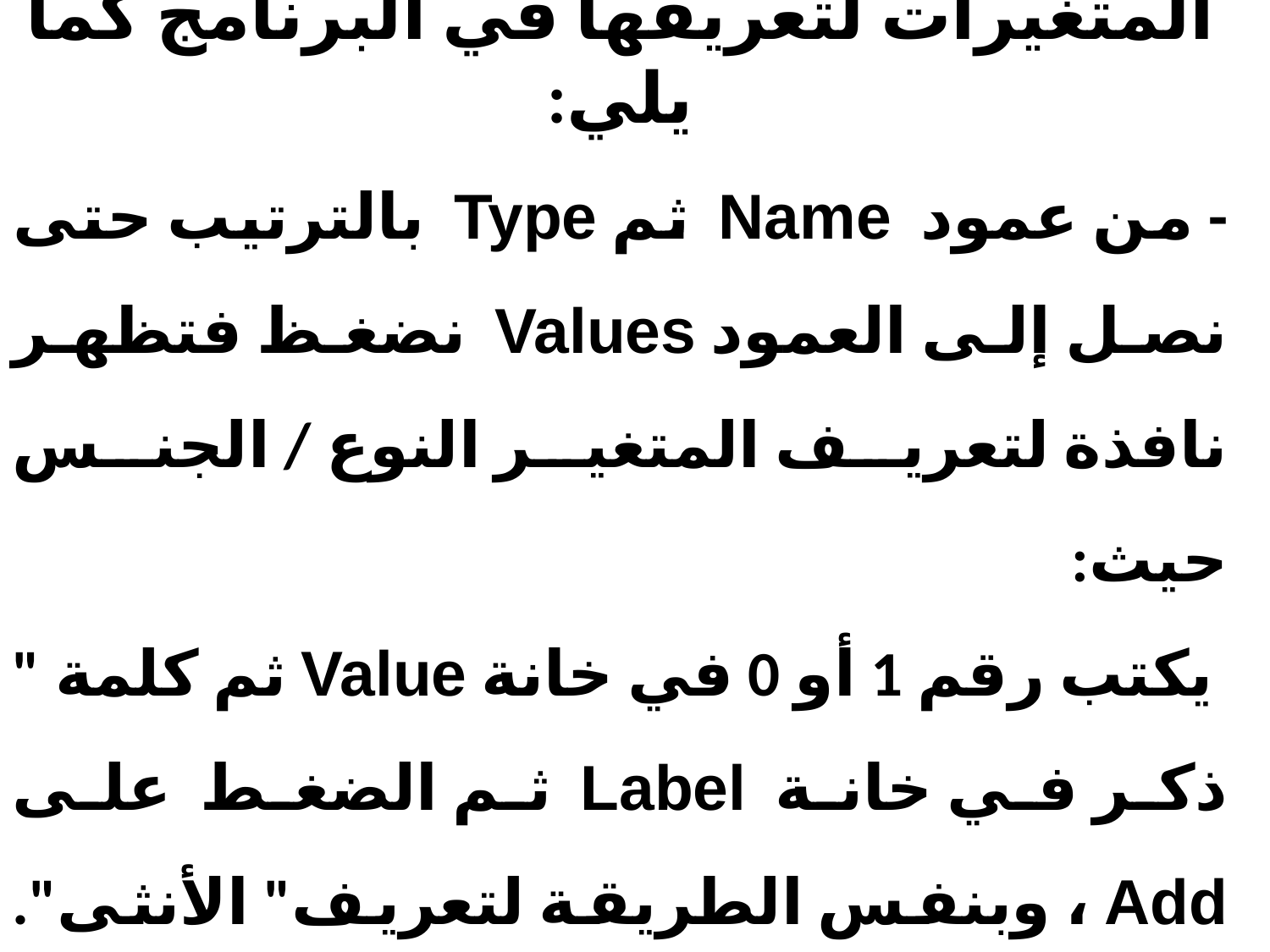

أمثلة توضيحية : نبدأ في تسجيل المتغيرات لتعريفها في البرنامج كما يلي:
- من عمود  Name  ثم Type  بالترتيب حتى نصل إلى العمود Values  نضغظ فتظهر نافذة لتعريف المتغير النوع / الجنس حيث:
 يكتب رقم 1 أو 0 في خانة Value ثم كلمة " ذكر في خانة  Label  ثم الضغط  على Add ، وبنفس الطريقة لتعريف" الأنثى". أنظر الصورة المجاورة.